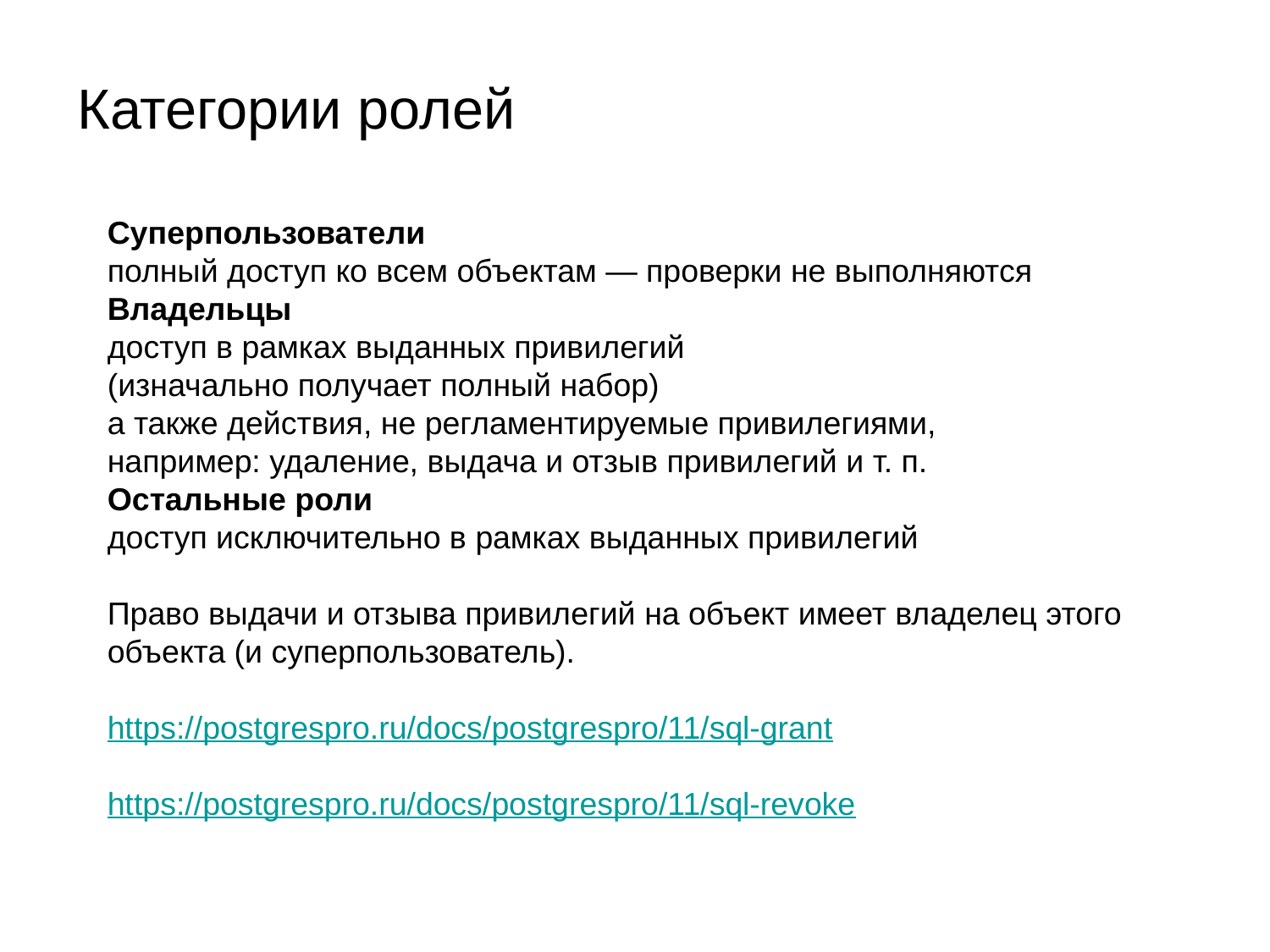

Категории ролей
Суперпользователи
полный доступ ко всем объектам — проверки не выполняются
Владельцы
доступ в рамках выданных привилегий
(изначально получает полный набор)
а также действия, не регламентируемые привилегиями,
например: удаление, выдача и отзыв привилегий и т. п.
Остальные роли
доступ исключительно в рамках выданных привилегий

Право выдачи и отзыва привилегий на объект имеет владелец этого
объекта (и суперпользователь).

https://postgrespro.ru/docs/postgrespro/11/sql-grant

https://postgrespro.ru/docs/postgrespro/11/sql-revoke